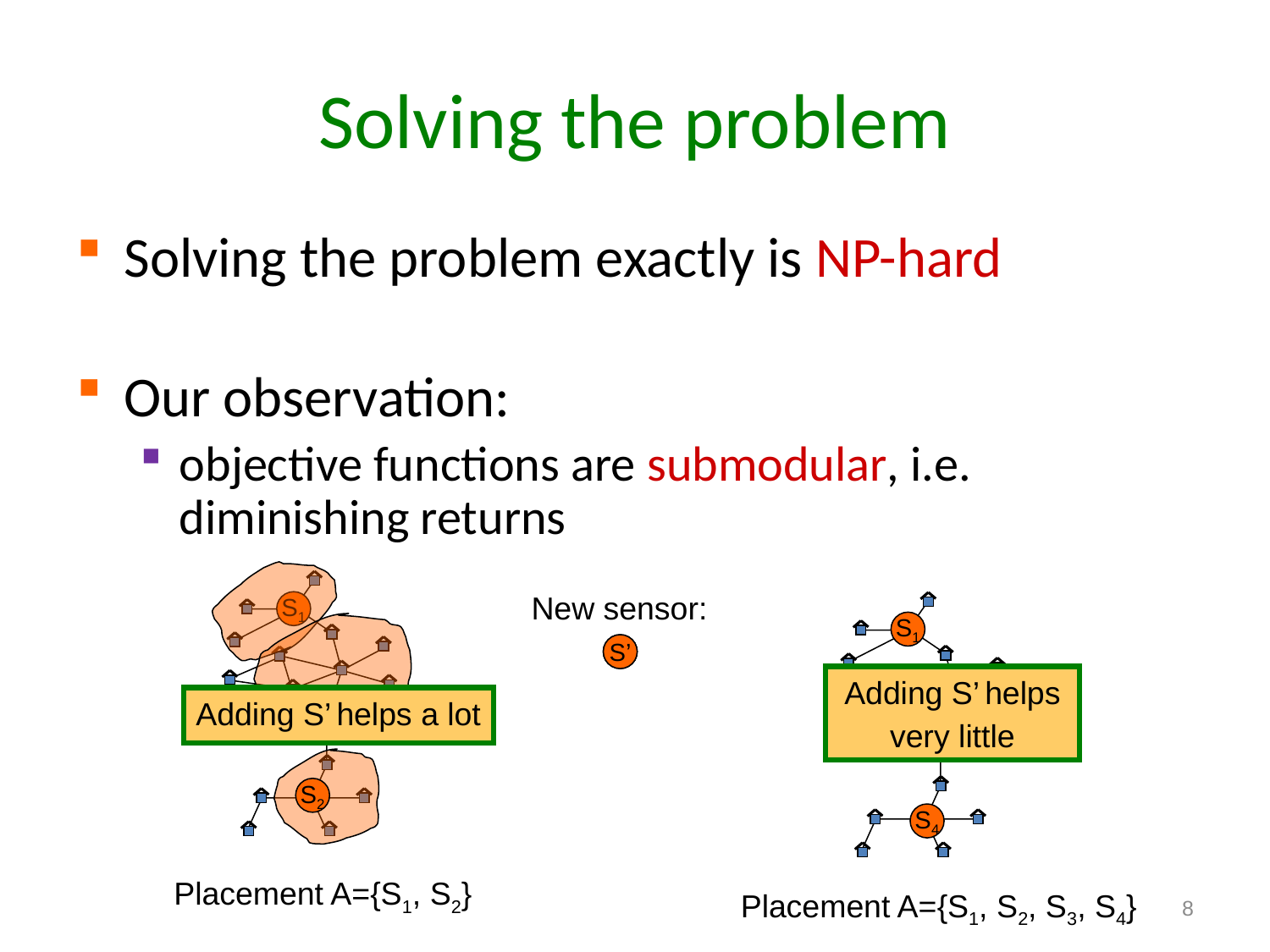

# Solving the problem
Solving the problem exactly is NP-hard

Our observation:
objective functions are submodular, i.e. diminishing returns

New sensor:
S1

S1

S’
S’
Adding S’ helps very little
Adding S’ helps a lot
S2
S3

S2
S4
Placement A={S1, S2}
Placement A={S1, S2, S3, S4}
8